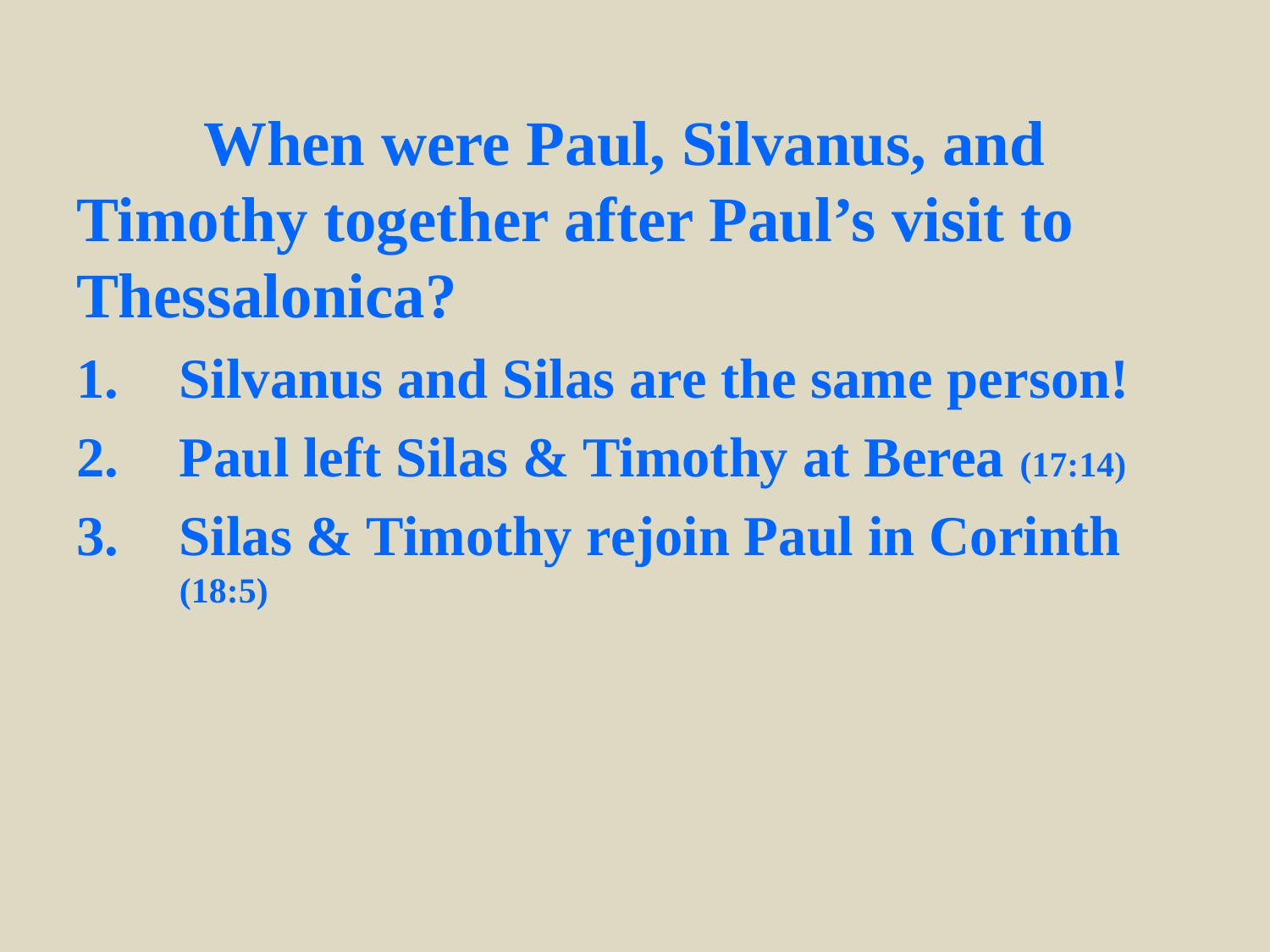

When were Paul, Silvanus, and Timothy together after Paul’s visit to Thessalonica?
Silvanus and Silas are the same person!
Paul left Silas & Timothy at Berea (17:14)
Silas & Timothy rejoin Paul in Corinth (18:5)